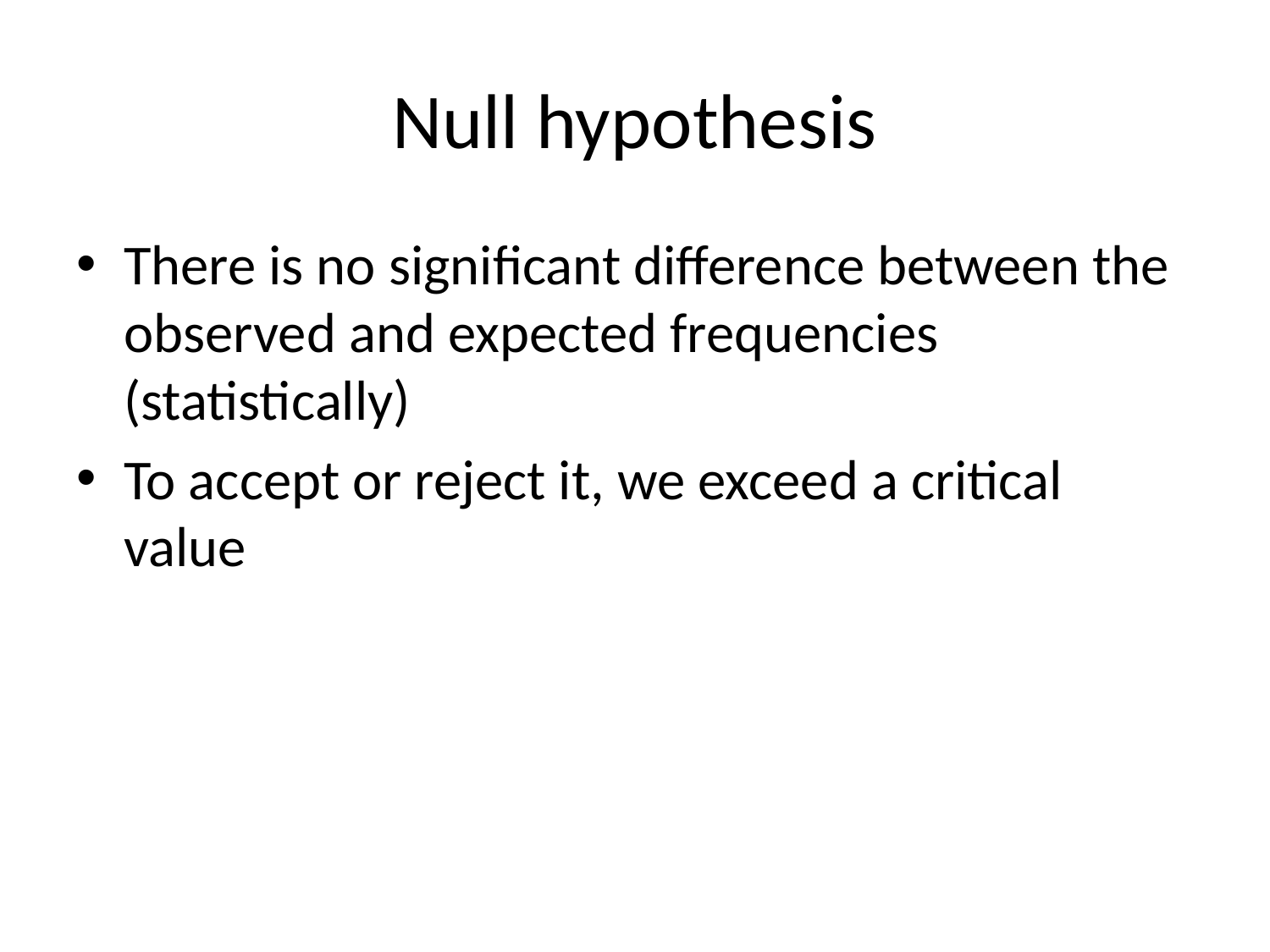

# Null hypothesis
There is no significant difference between the observed and expected frequencies (statistically)
To accept or reject it, we exceed a critical value